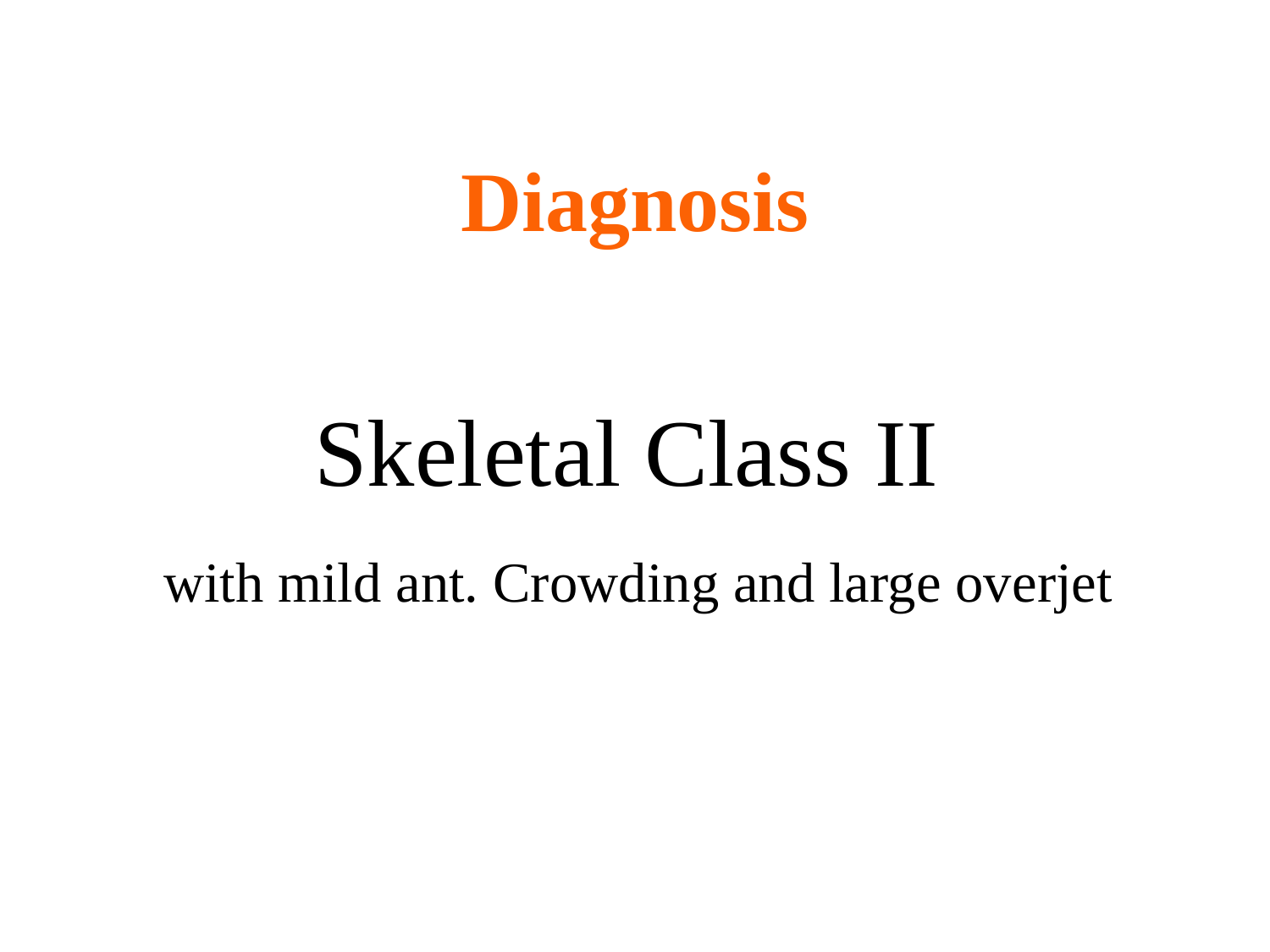

Diagnosis
Skeletal Class II
with mild ant. Crowding and large overjet